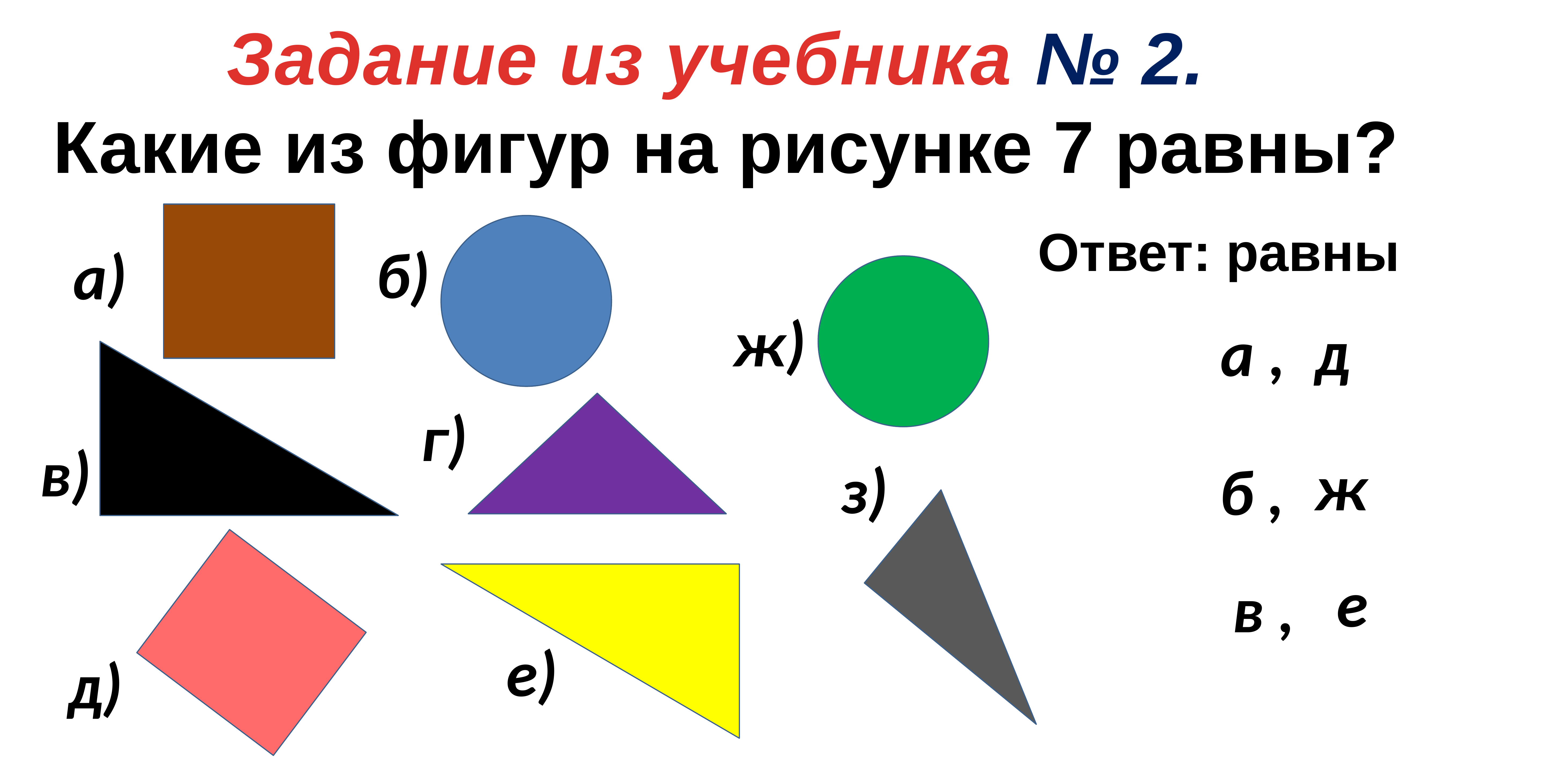

Задание из учебника № 2.
Какие из фигур на рисунке 7 равны?

Ответ: равны
б)
а)

ж)
д
а ,

г)
в)
ж
з)
б ,

е

в ,
е)
д)